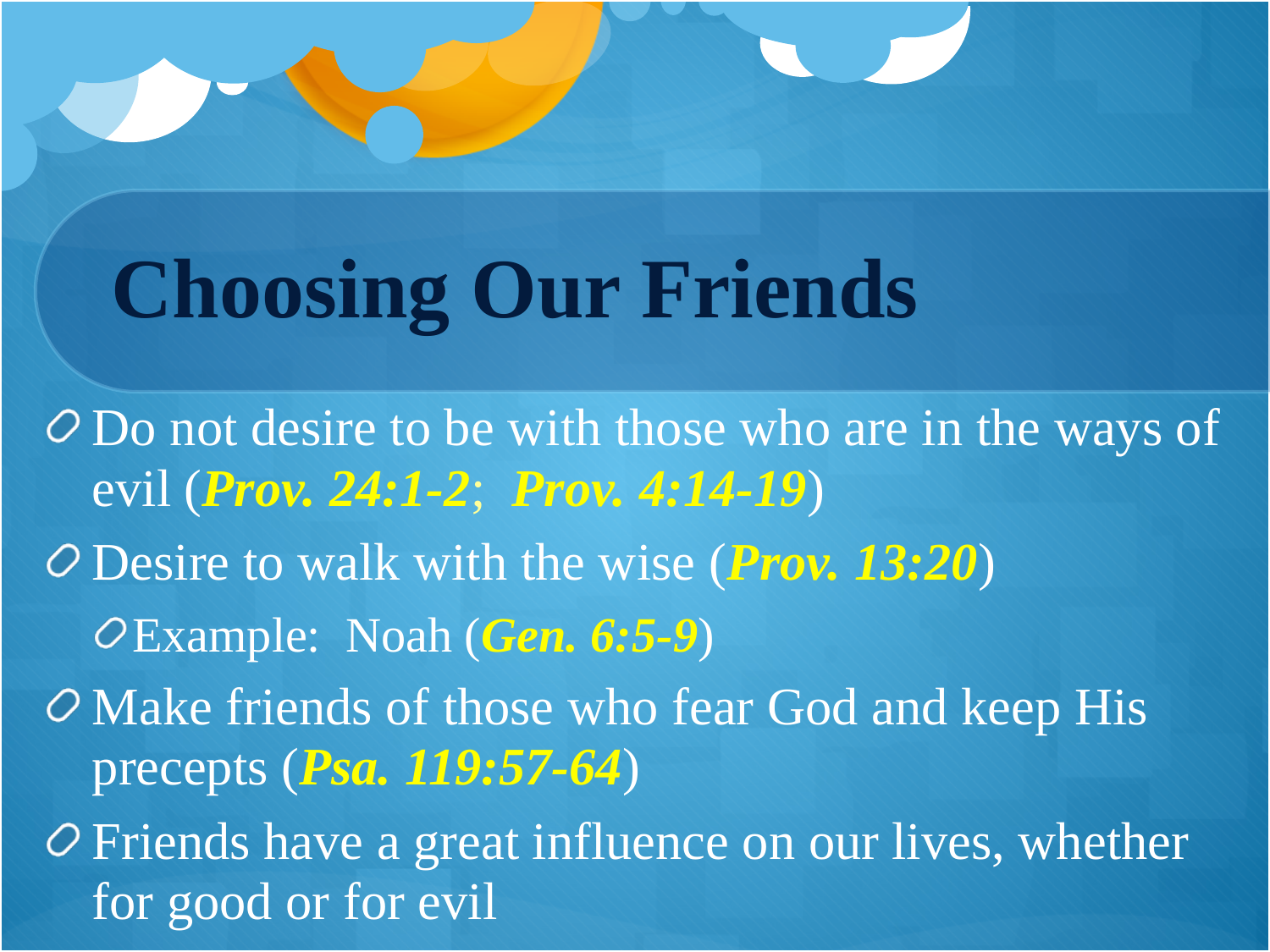

# Choosing Our Friends
Do not desire to be with those who are in the ways of evil (Prov. 24:1-2;  Prov. 4:14-19)
Desire to walk with the wise (Prov. 13:20)
Example:  Noah (Gen. 6:5-9)
Make friends of those who fear God and keep His precepts (Psa. 119:57-64)
Friends have a great influence on our lives, whether for good or for evil